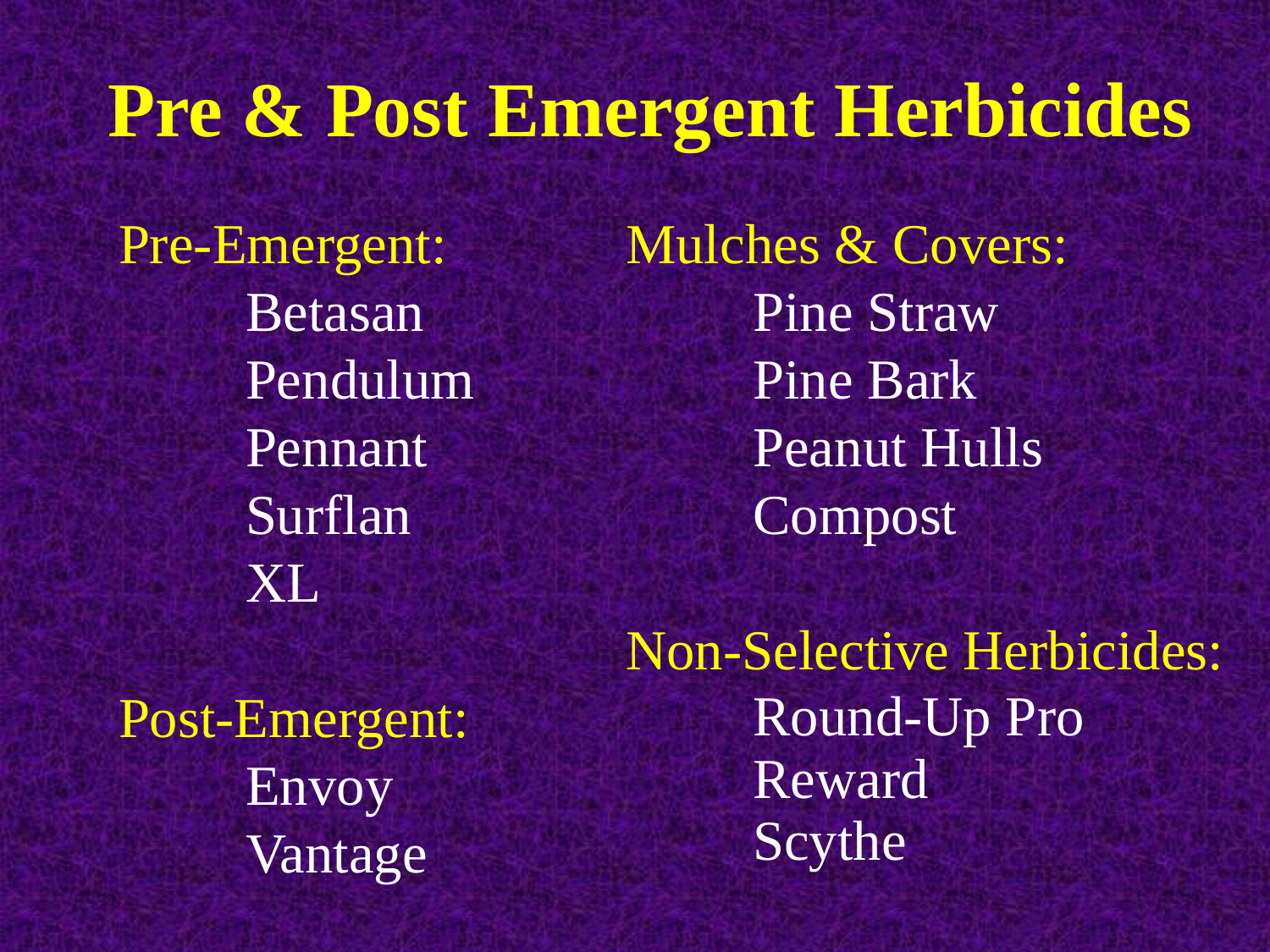

Pre & Post Emergent Herbicides
Pre-Emergent:
	Betasan
	Pendulum
	Pennant
	Surflan
	XL

Post-Emergent:
	Envoy
	Vantage
Mulches & Covers:
	Pine Straw
	Pine Bark
	Peanut Hulls
	Compost

Non-Selective Herbicides:
	Round-Up Pro
	Reward
	Scythe